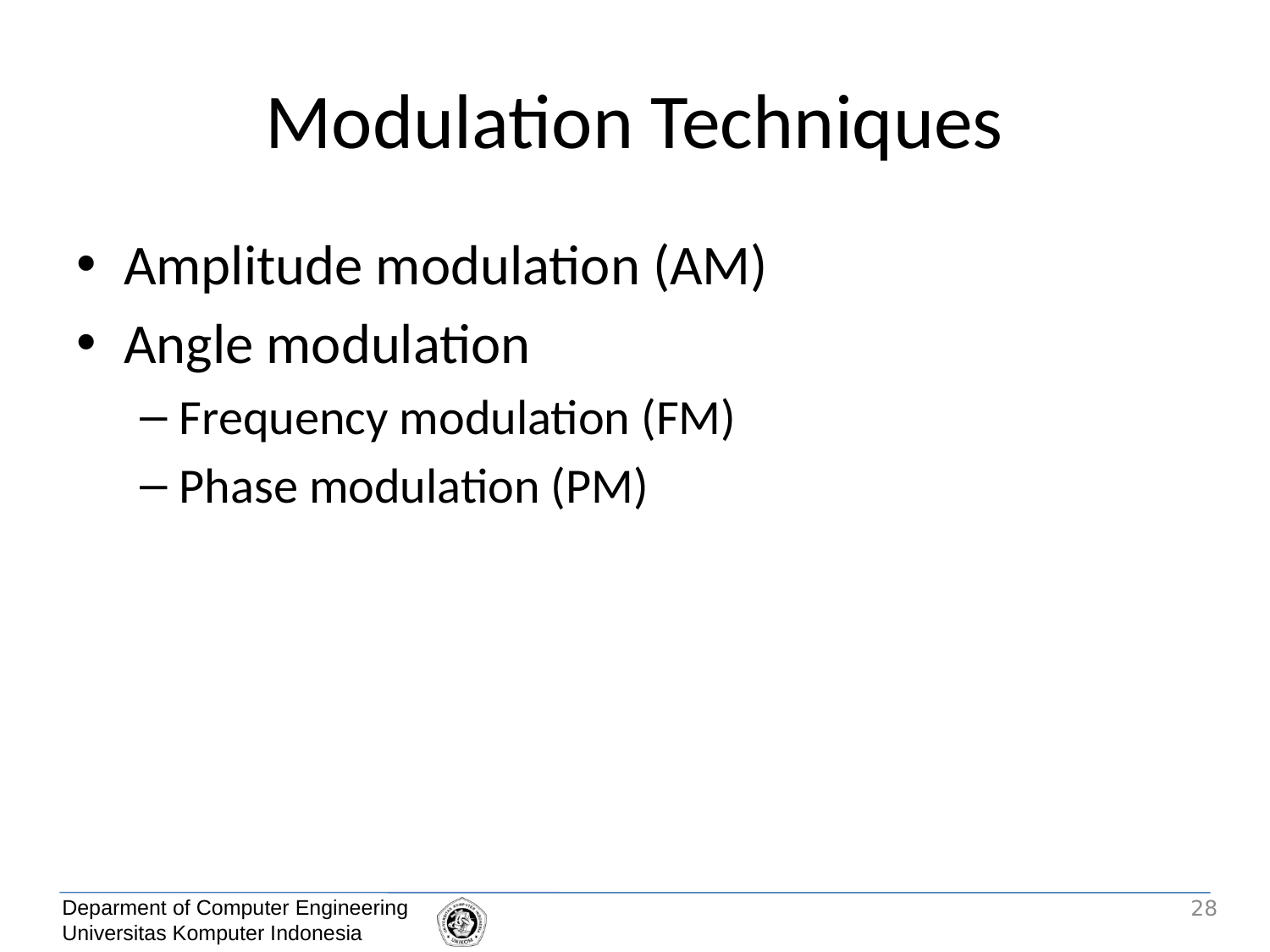

# Modulation Techniques
Amplitude modulation (AM)
Angle modulation
Frequency modulation (FM)
Phase modulation (PM)
28